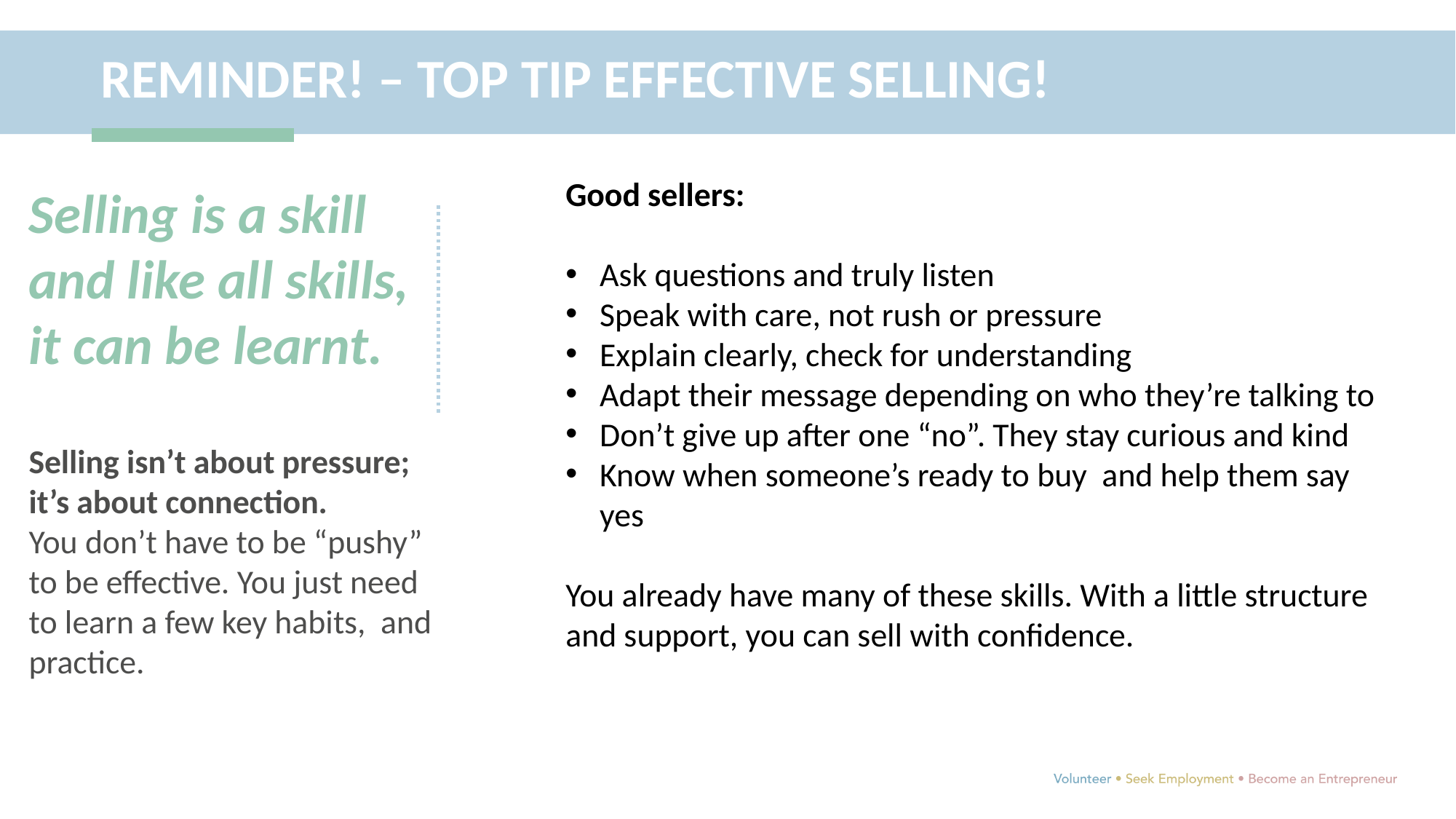

REMINDER! – TOP TIP EFFECTIVE SELLING!
Good sellers:

Ask questions and truly listen
Speak with care, not rush or pressure
Explain clearly, check for understanding
Adapt their message depending on who they’re talking to
Don’t give up after one “no”. They stay curious and kind
Know when someone’s ready to buy  and help them say yes

You already have many of these skills. With a little structure and support, you can sell with confidence.
Selling is a skill and like all skills, it can be learnt.

Selling isn’t about pressure; it’s about connection.
You don’t have to be “pushy” to be effective. You just need to learn a few key habits,  and practice.